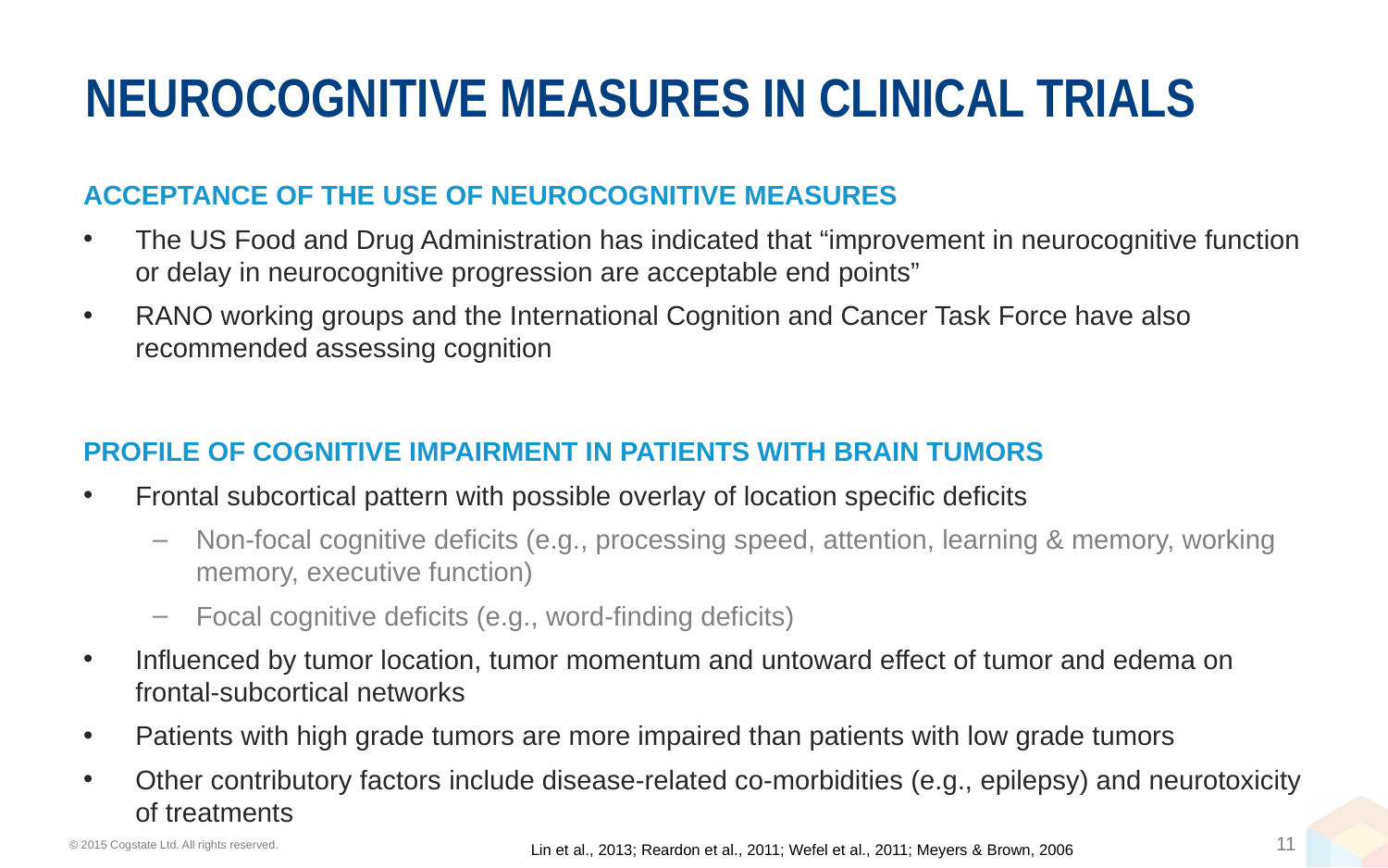

# Neurocognitive Measures in Clinical Trials
ACCEPTANCE OF THE USE OF NEUROCOGNITIVE MEASURES
The US Food and Drug Administration has indicated that “improvement in neurocognitive function or delay in neurocognitive progression are acceptable end points”
RANO working groups and the International Cognition and Cancer Task Force have also recommended assessing cognition

PROFILE OF COGNITIVE IMPAIRMENT IN PATIENTS WITH BRAIN TUMORS
Frontal subcortical pattern with possible overlay of location specific deficits
Non-focal cognitive deficits (e.g., processing speed, attention, learning & memory, working memory, executive function)
Focal cognitive deficits (e.g., word-finding deficits)
Influenced by tumor location, tumor momentum and untoward effect of tumor and edema on frontal-subcortical networks
Patients with high grade tumors are more impaired than patients with low grade tumors
Other contributory factors include disease-related co-morbidities (e.g., epilepsy) and neurotoxicity of treatments
Lin et al., 2013; Reardon et al., 2011; Wefel et al., 2011; Meyers & Brown, 2006